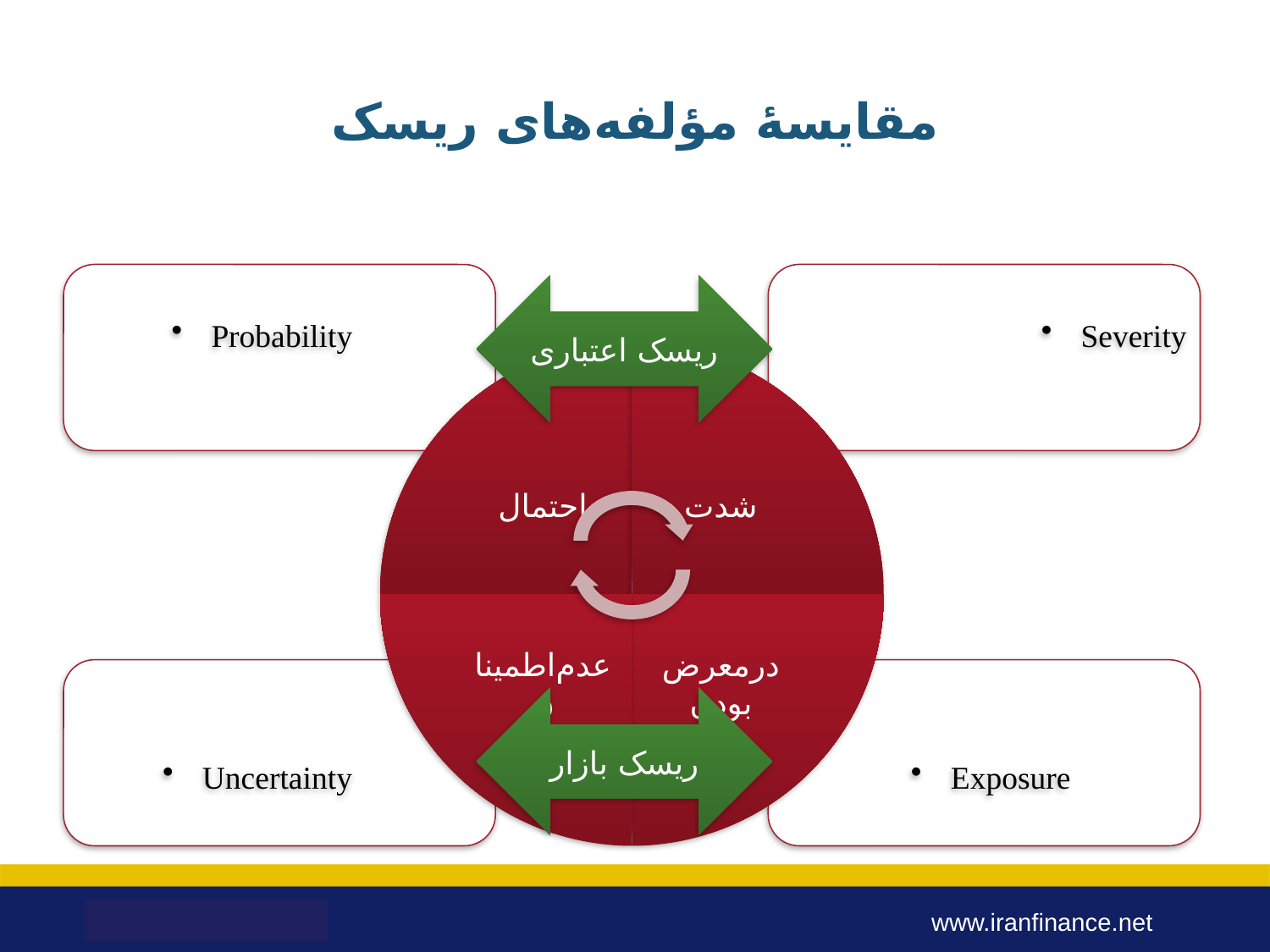

# مقایسۀ مؤلفه‌های ریسک
احتمال
Probability
شدت
Severity
در‌معرض بودن
Exposure
عدم‌اطمینان
Uncertainty
ریسک اعتباری
ریسک بازار
www.iranfinance.net